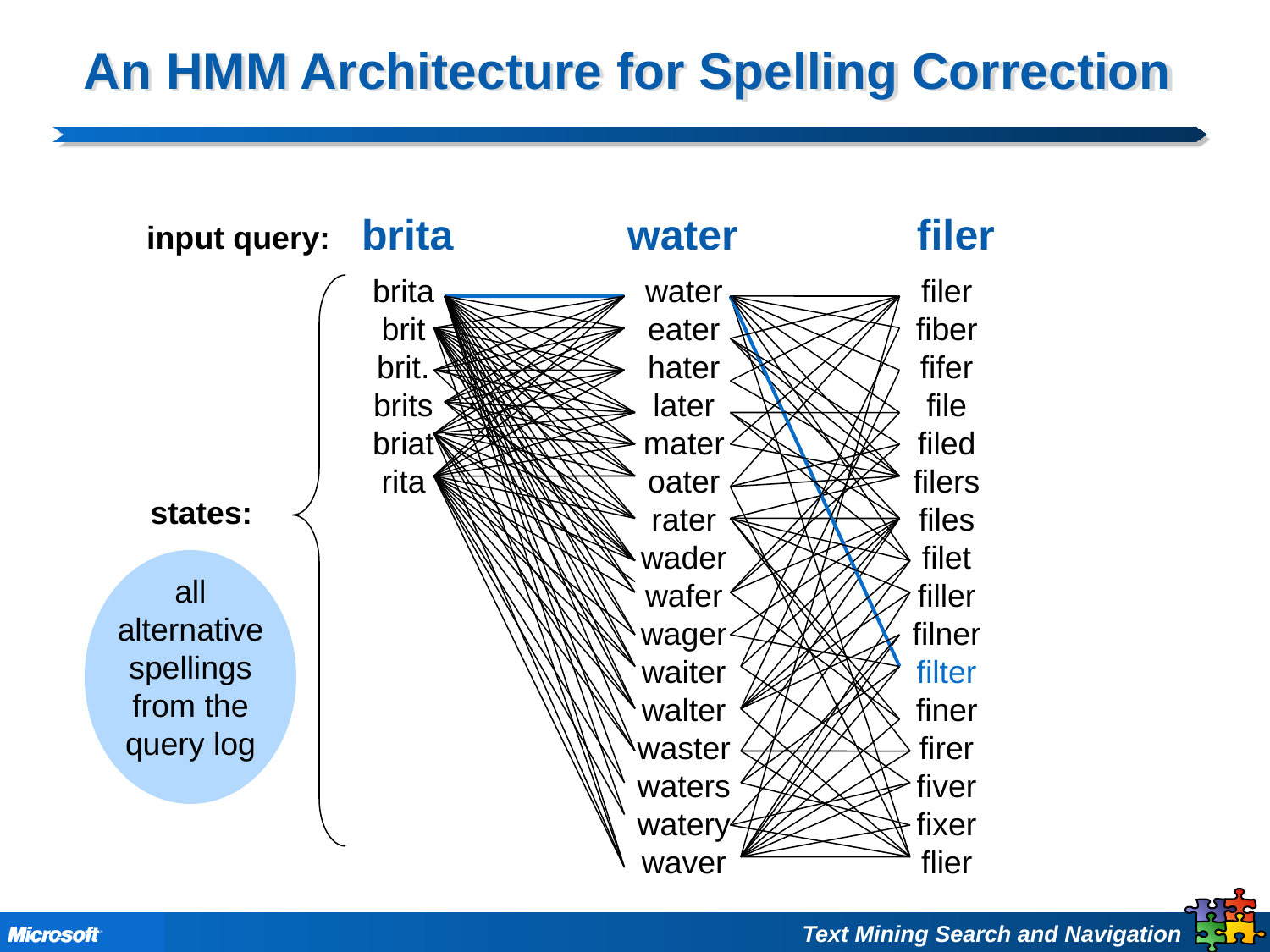

# An HMM Architecture for Spelling Correction
brita		 water		    filer
input query:
brita
brit
brit.
brits
briat
rita
water
eater
hater
later
mater
oater
rater
wader
wafer
wager
waiter
walter
waster
waters
watery
waver
filer
fiber
fifer
file
filed
filers
files
filet
filler
filner
filter
finer
firer
fiver
fixer
flier

states:

all
alternative
spellings
from the
query log